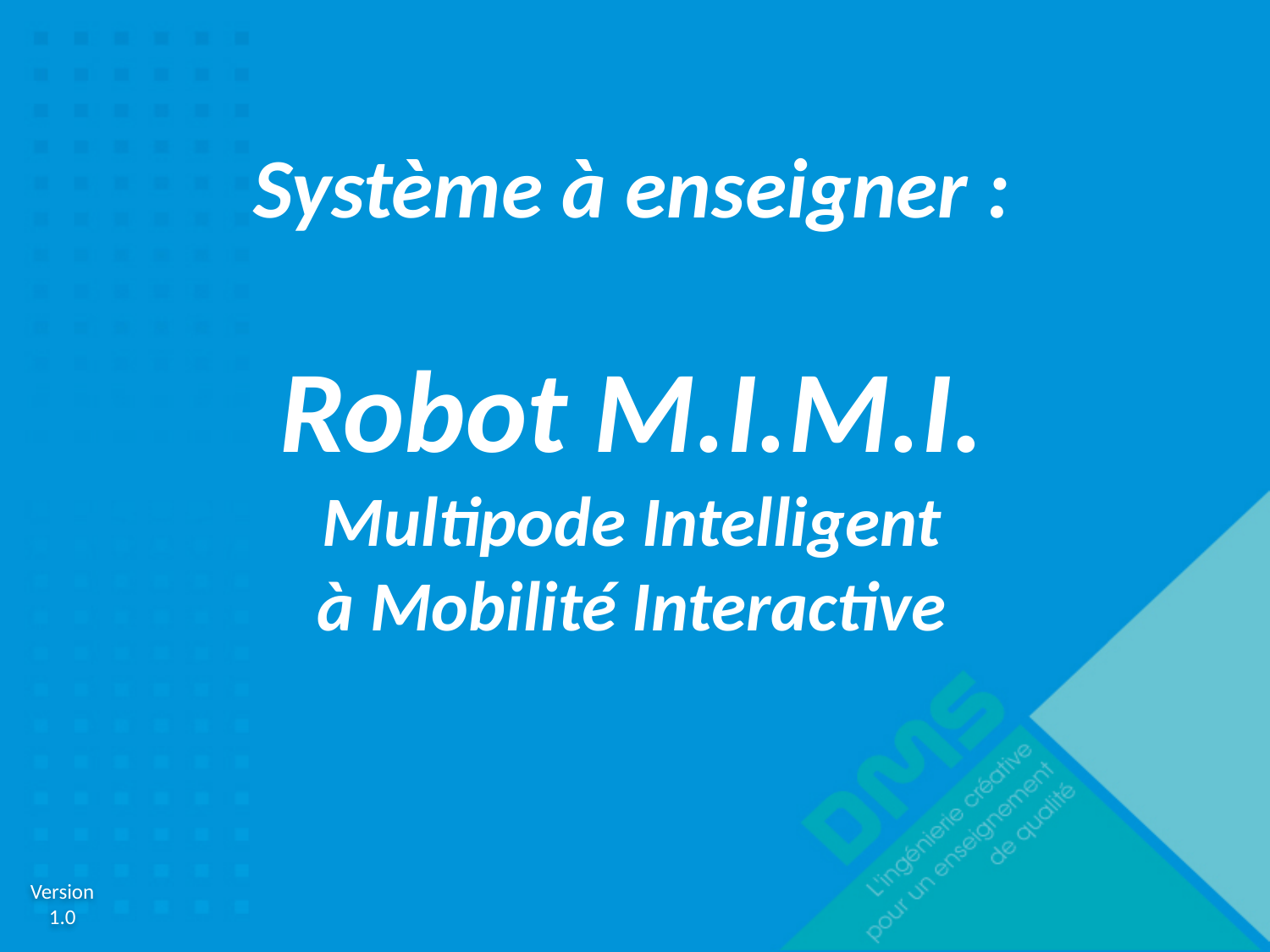

Système à enseigner :

Robot M.I.M.I.
Multipode Intelligent
à Mobilité Interactive